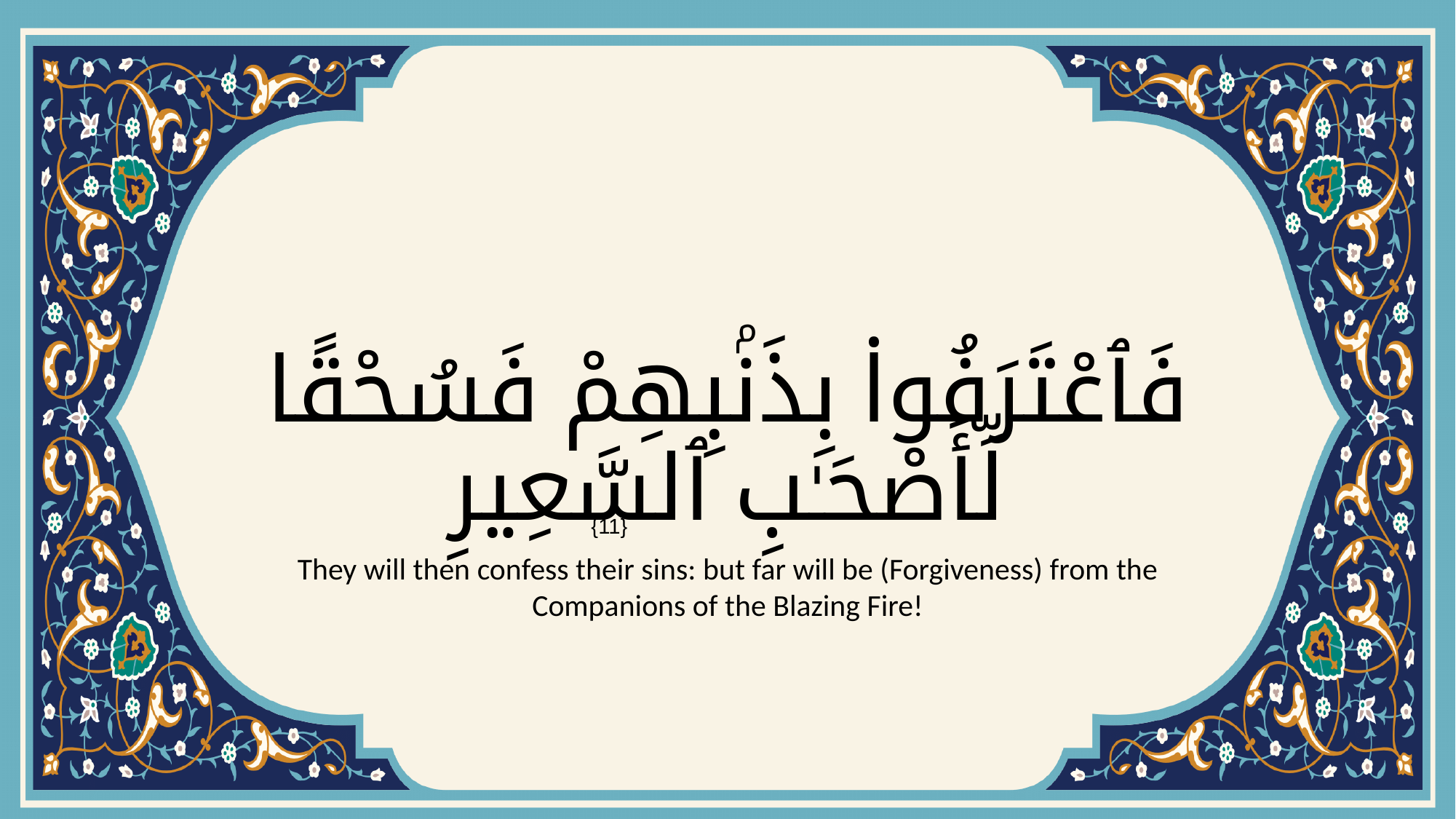

# فَٱعْتَرَفُوا۟ بِذَنۢبِهِمْ فَسُحْقًا لِّأَصْحَـٰبِ ٱلسَّعِيرِ
{11}
They will then confess their sins: but far will be (Forgiveness) from the Companions of the Blazing Fire!